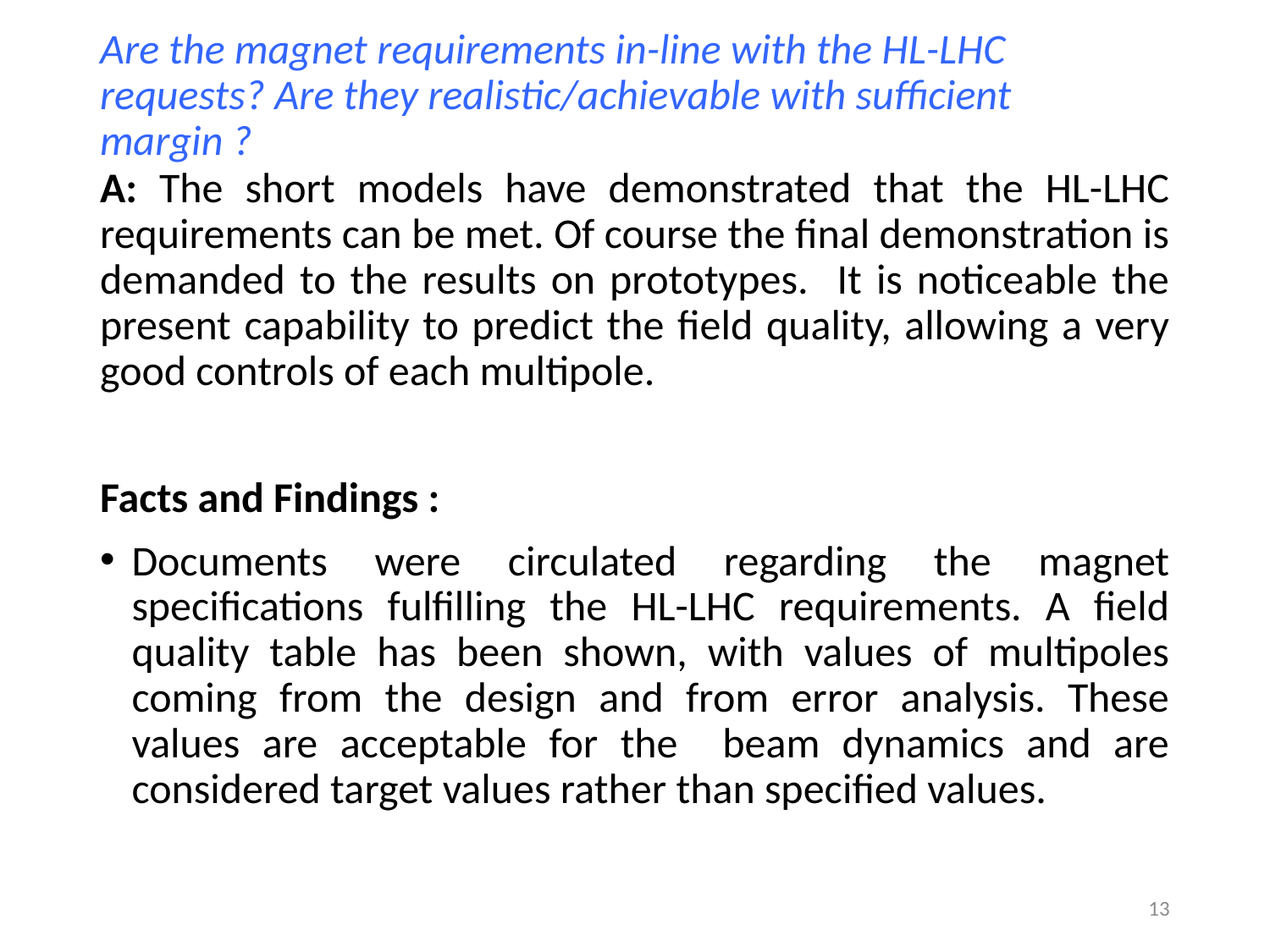

# Are the magnet requirements in-line with the HL-LHC requests? Are they realistic/achievable with sufficient margin ?
A: The short models have demonstrated that the HL-LHC requirements can be met. Of course the final demonstration is demanded to the results on prototypes.  It is noticeable the present capability to predict the field quality, allowing a very good controls of each multipole.

Facts and Findings :
Documents were circulated regarding the magnet specifications fulfilling the HL-LHC requirements. A field quality table has been shown, with values of multipoles coming from the design and from error analysis. These values are acceptable for the  beam dynamics and are considered target values rather than specified values.

13